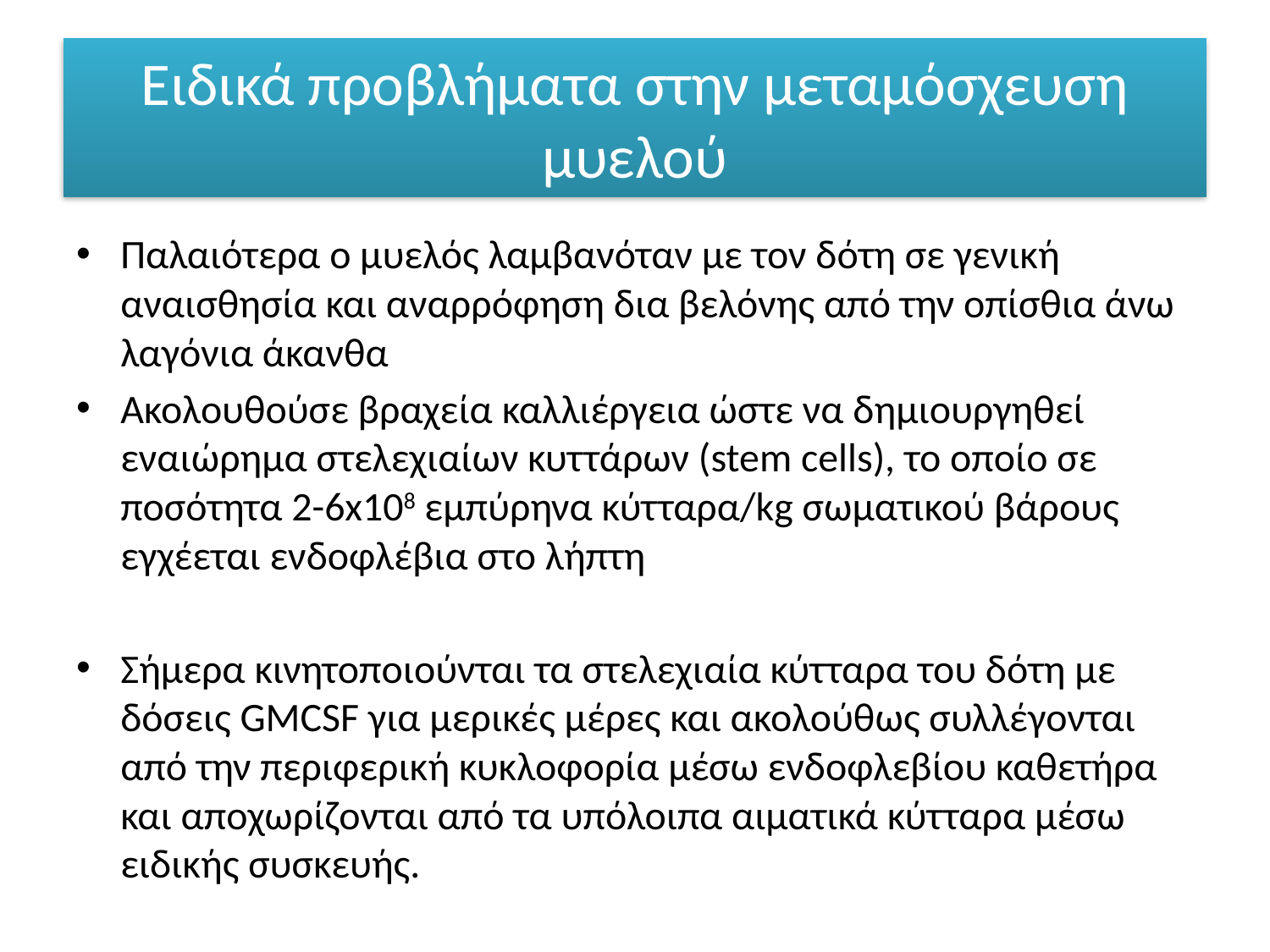

# Ειδικά προβλήματα στην μεταμόσχευση μυελού
Παλαιότερα ο μυελός λαμβανόταν με τον δότη σε γενική αναισθησία και αναρρόφηση δια βελόνης από την οπίσθια άνω λαγόνια άκανθα
Ακολουθούσε βραχεία καλλιέργεια ώστε να δημιουργηθεί εναιώρημα στελεχιαίων κυττάρων (stem cells), το οποίο σε ποσότητα 2-6x108 εμπύρηνα κύτταρα/kg σωματικού βάρους εγχέεται ενδοφλέβια στο λήπτη

Σήμερα κινητοποιούνται τα στελεχιαία κύτταρα του δότη με δόσεις GMCSF για μερικές μέρες και ακολούθως συλλέγονται από την περιφερική κυκλοφορία μέσω ενδοφλεβίου καθετήρα και αποχωρίζονται από τα υπόλοιπα αιματικά κύτταρα μέσω ειδικής συσκευής.